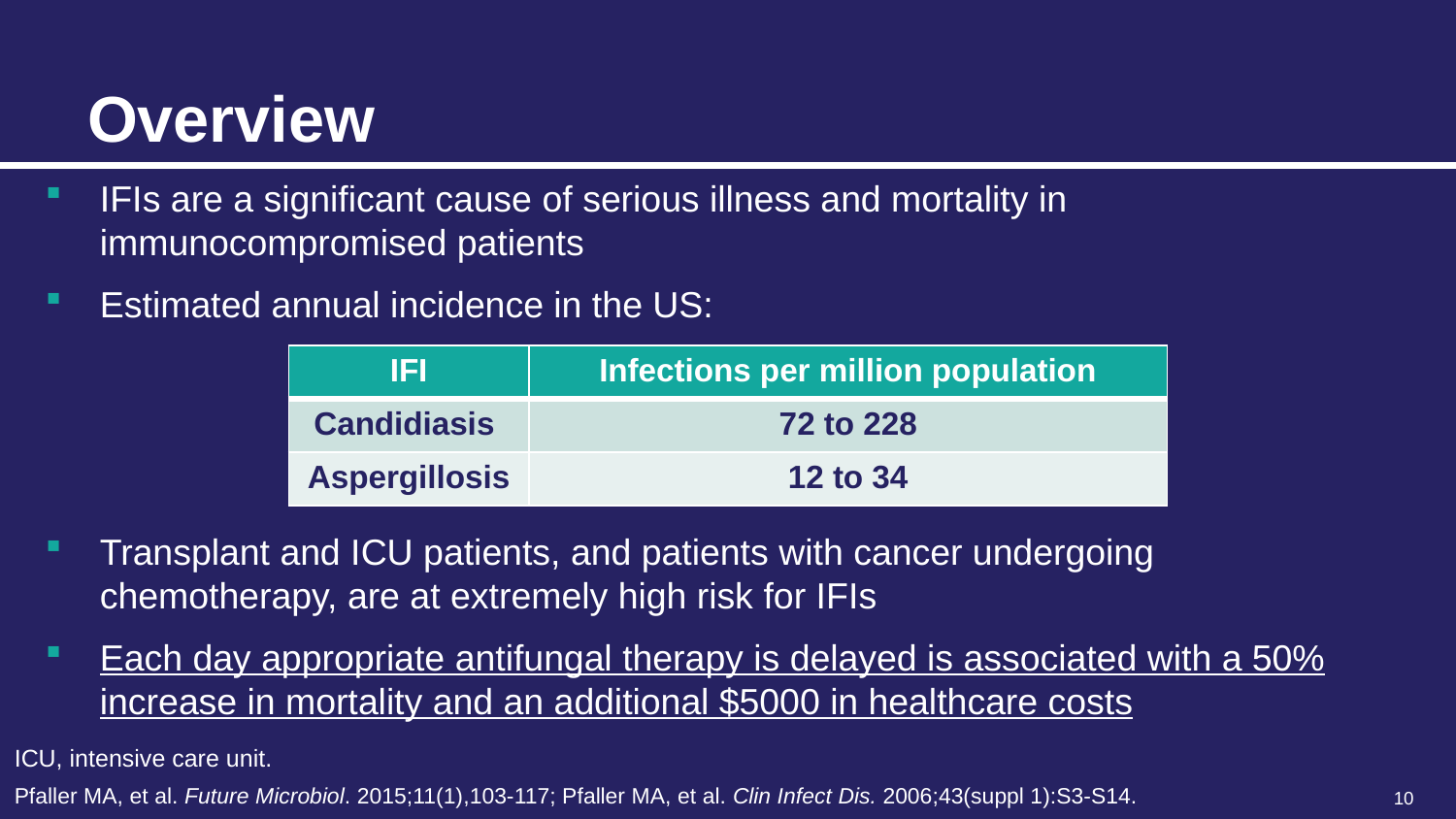

# Overview
IFIs are a significant cause of serious illness and mortality in immunocompromised patients
Estimated annual incidence in the US:

Transplant and ICU patients, and patients with cancer undergoing chemotherapy, are at extremely high risk for IFIs
Each day appropriate antifungal therapy is delayed is associated with a 50% increase in mortality and an additional $5000 in healthcare costs
| IFI | Infections per million population |
| --- | --- |
| Candidiasis | 72 to 228 |
| Aspergillosis | 12 to 34 |
ICU, intensive care unit.

Pfaller MA, et al. Future Microbiol. 2015;11(1),103-117; Pfaller MA, et al. Clin Infect Dis. 2006;43(suppl 1):S3-S14.
10